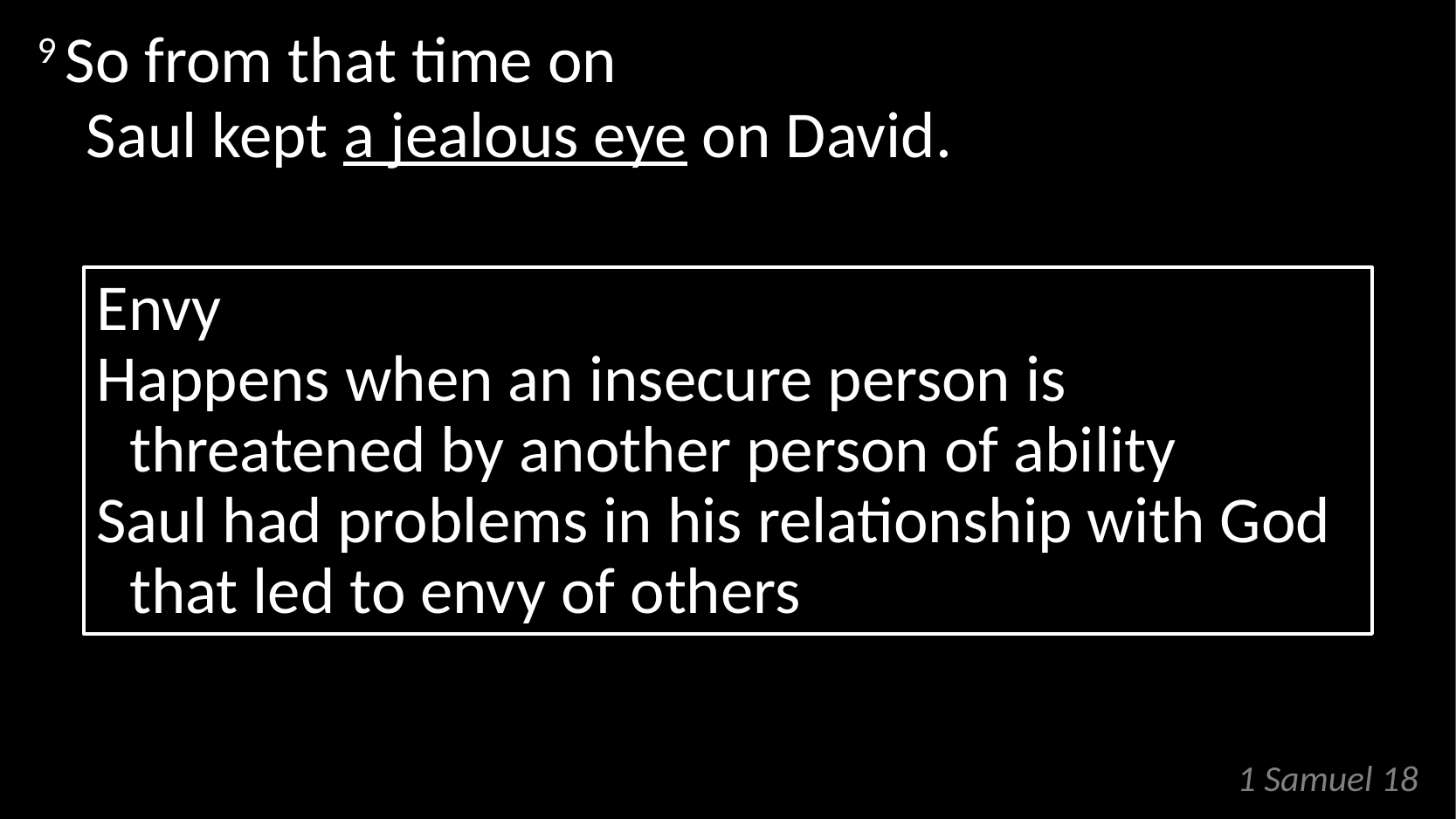

9 So from that time on
Saul kept a jealous eye on David.
Envy
Happens when an insecure person is threatened by another person of ability
Saul had problems in his relationship with God that led to envy of others
# 1 Samuel 18